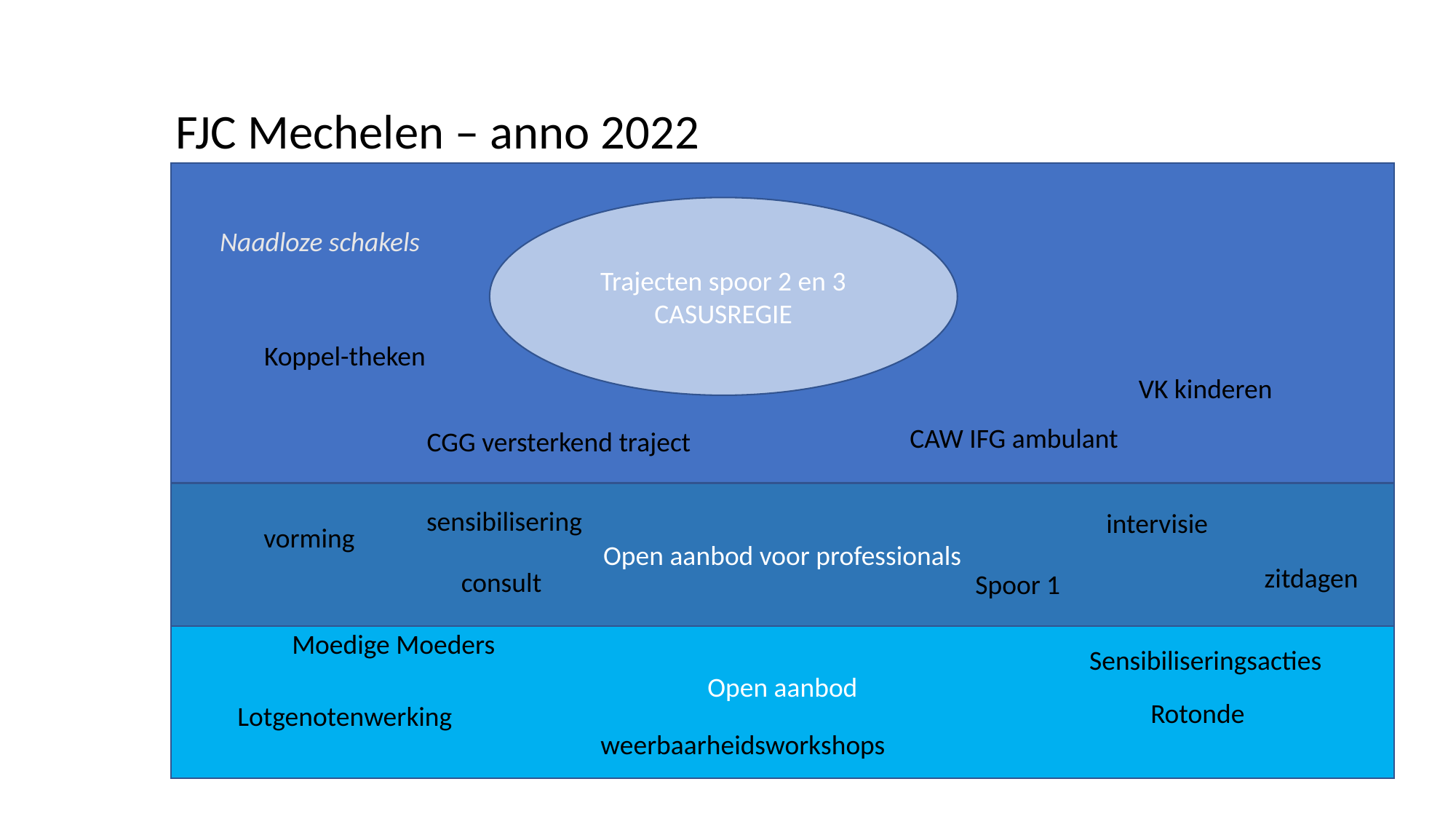

# r
FJC Mechelen – anno 2022
Naa
Trajecten spoor 2 en 3
CASUSREGIE
Naadloze schakels
Koppel-theken
VK kinderen
CAW IFG ambulant
CGG versterkend traject

Open aanbod voor professionals
sensibilisering
intervisie
vorming
zitdagen
consult
Spoor 1
Moedige Moeders
Open aanbod

Sensibiliseringsacties
Rotonde
Lotgenotenwerking
weerbaarheidsworkshops